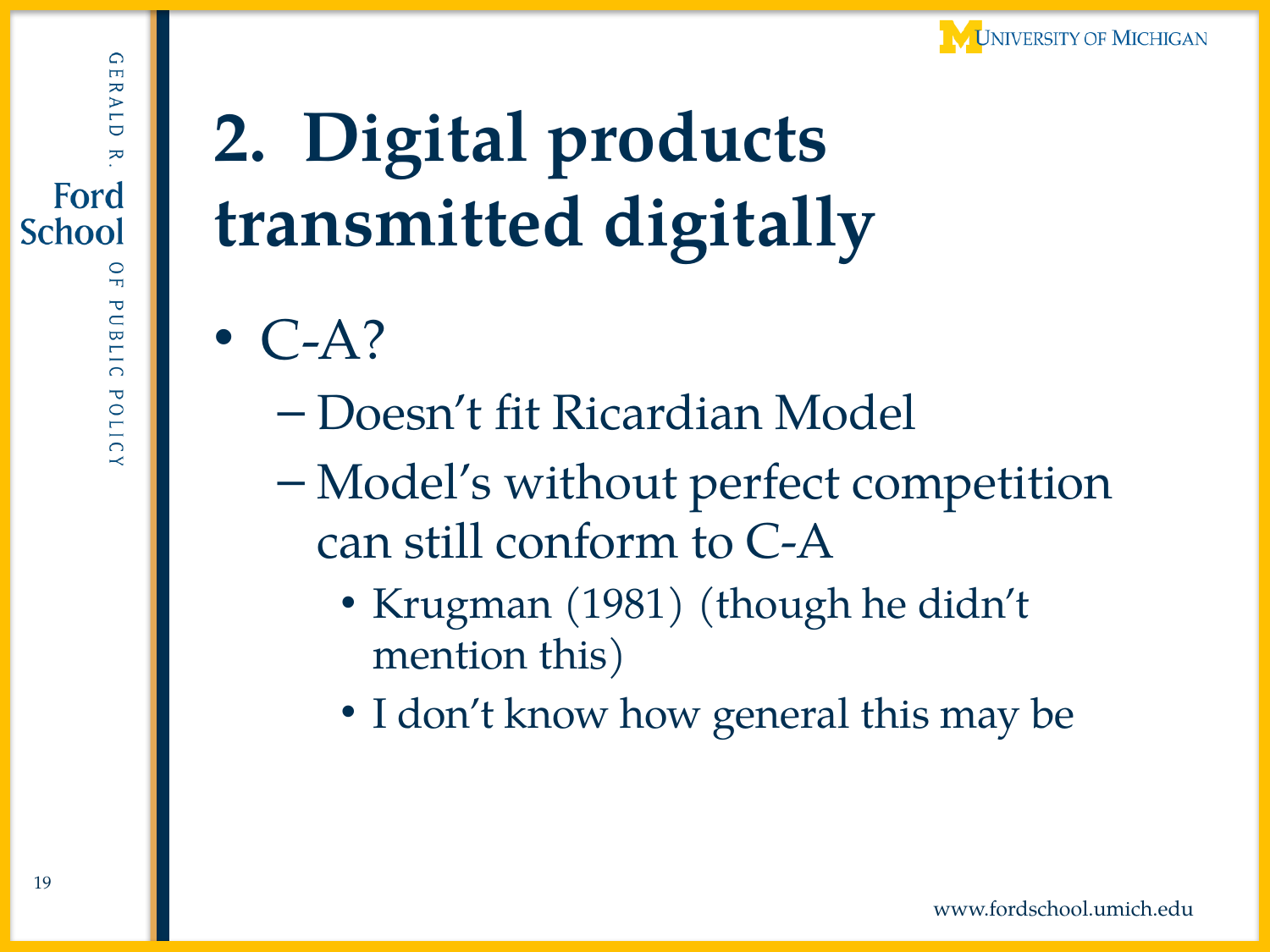

# 2.  Digital products transmitted digitally
C-A?
Doesn’t fit Ricardian Model
Model’s without perfect competition can still conform to C-A
Krugman (1981) (though he didn’t mention this)
I don’t know how general this may be

19